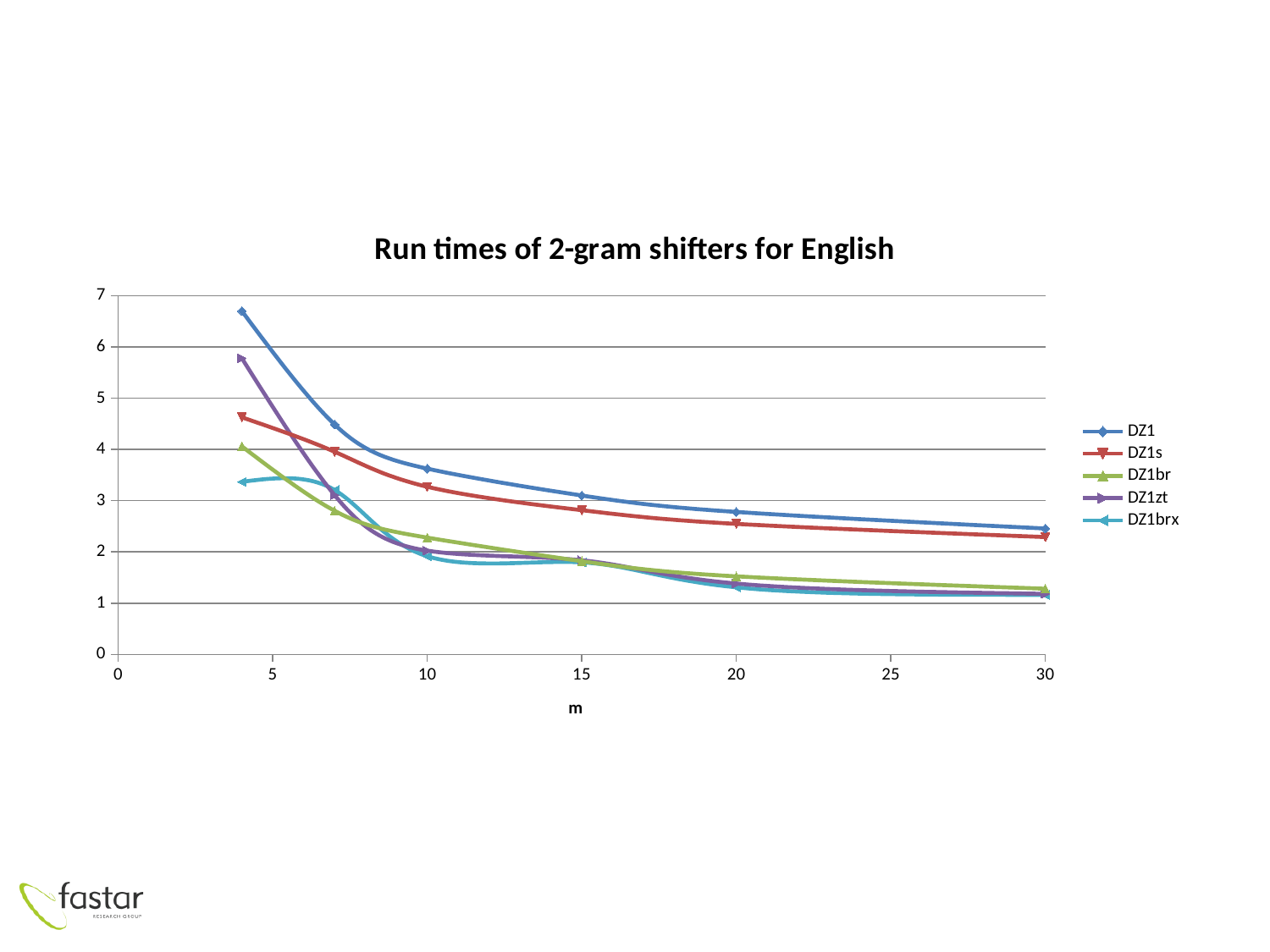

### Chart: Run times of 2-gram shifters for English

| Category | DZ1 | DZ1s | DZ1br | DZ1zt | DZ1brx |
|---|---|---|---|---|---|